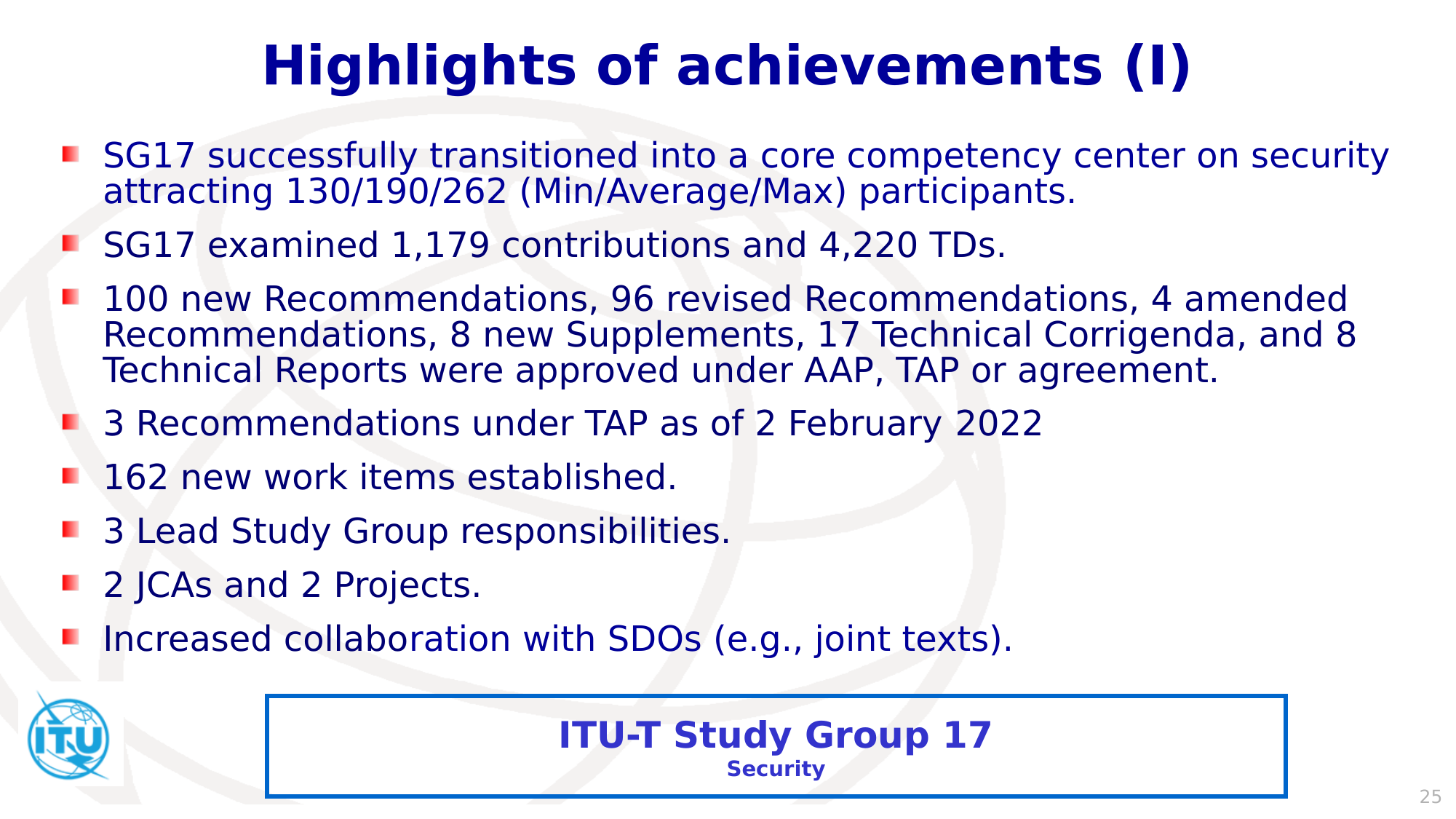

# Highlights of achievements (I)
SG17 successfully transitioned into a core competency center on security attracting 130/190/262 (Min/Average/Max) participants.
SG17 examined 1,179 contributions and 4,220 TDs.
100 new Recommendations, 96 revised Recommendations, 4 amended Recommendations, 8 new Supplements, 17 Technical Corrigenda, and 8 Technical Reports were approved under AAP, TAP or agreement.
3 Recommendations under TAP as of 2 February 2022
162 new work items established.
3 Lead Study Group responsibilities.
2 JCAs and 2 Projects.
Increased collaboration with SDOs (e.g., joint texts).

25